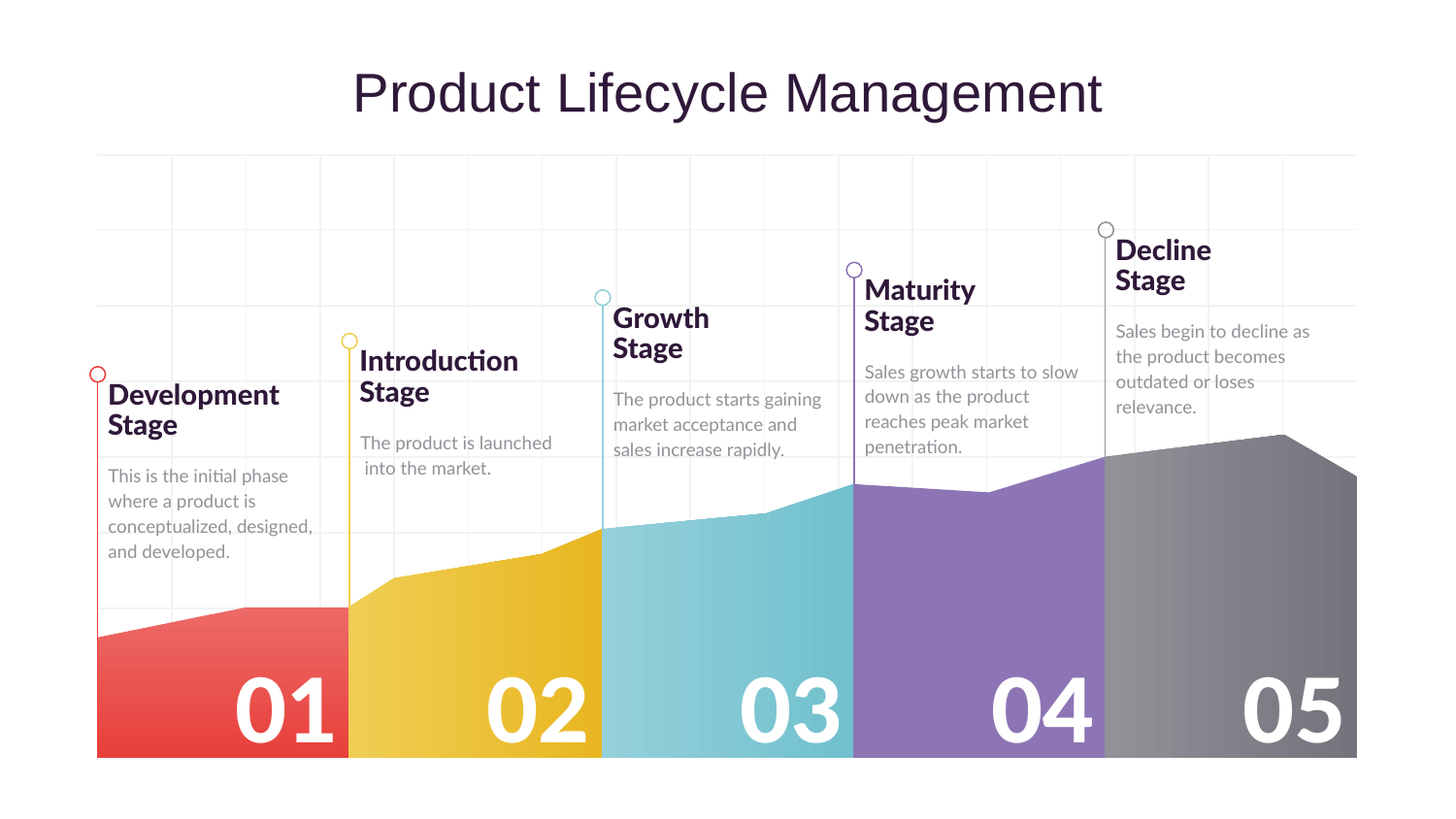

Product Lifecycle Management

Decline
Stage
Sales begin to decline as the product becomes outdated or loses relevance.

05

Maturity
Stage
Sales growth starts to slow down as the product reaches peak market penetration.

04

Growth
Stage
The product starts gaining market acceptance and sales increase rapidly.

03

Introduction Stage
The product is launched
 into the market.

02

Development
Stage
This is the initial phase where a product is conceptualized, designed, and developed.

01